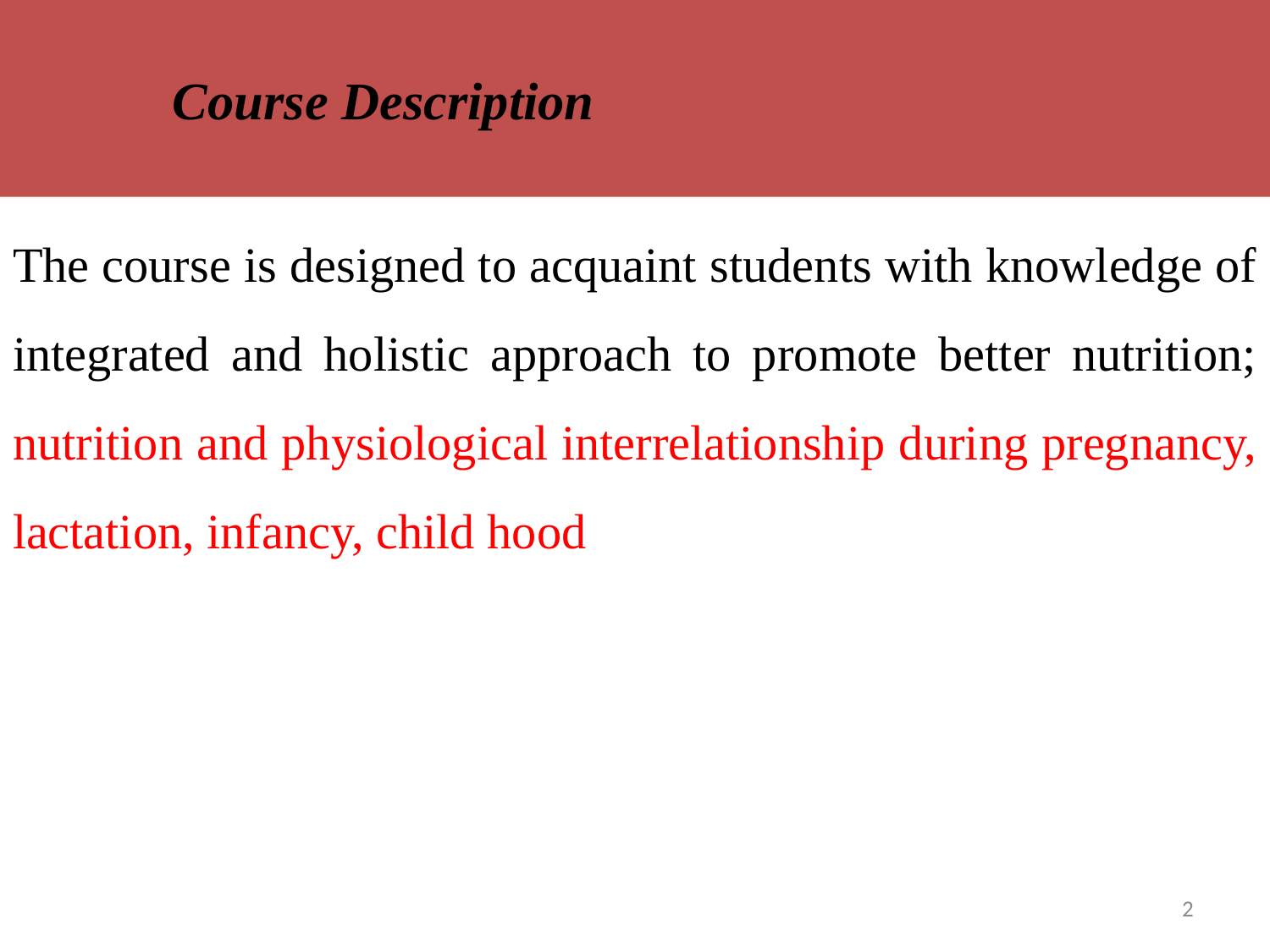

# Course Description
The course is designed to acquaint students with knowledge of integrated and holistic approach to promote better nutrition; nutrition and physiological interrelationship during pregnancy, lactation, infancy, child hood

2